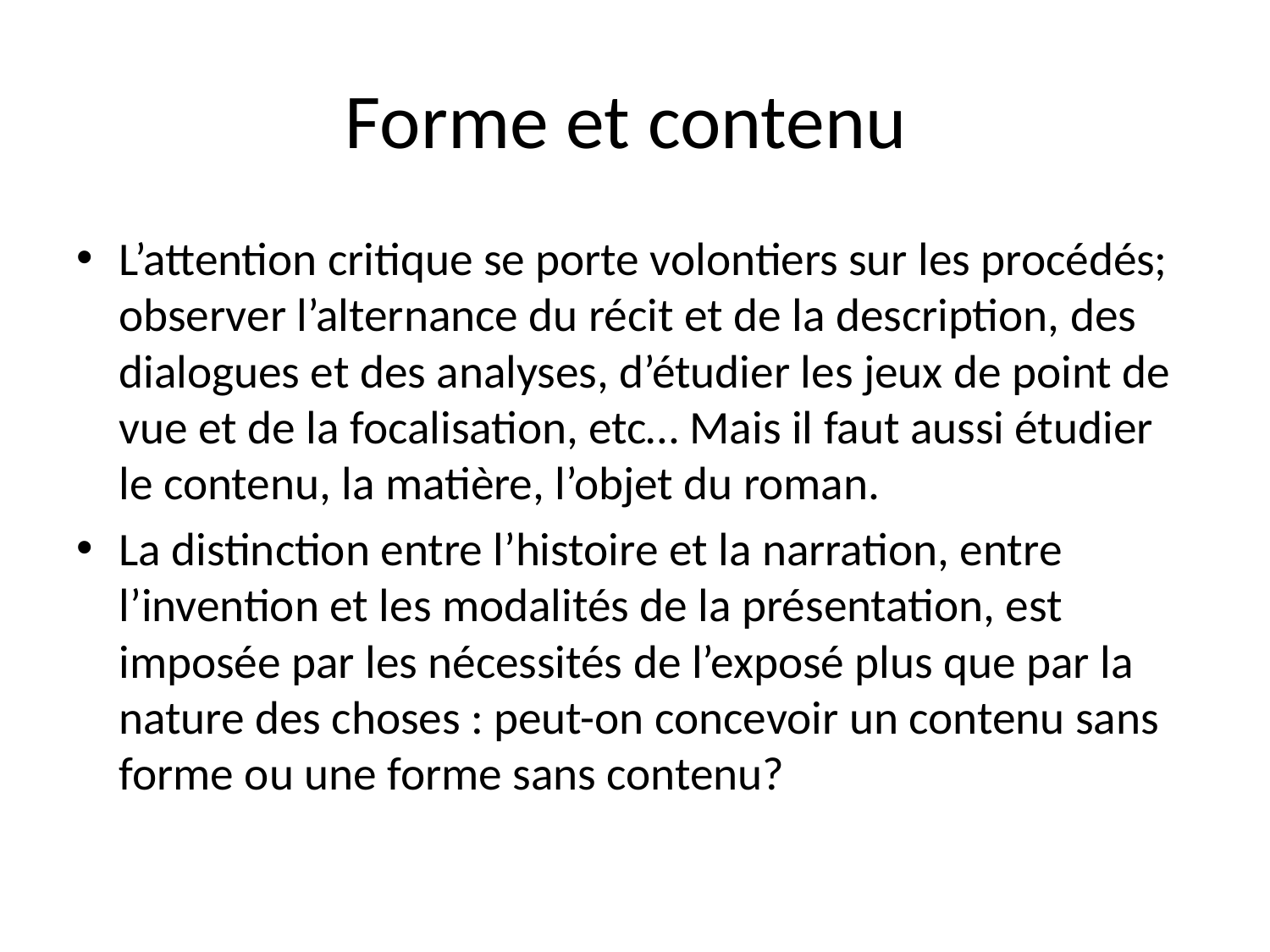

# Forme et contenu
L’attention critique se porte volontiers sur les procédés; observer l’alternance du récit et de la description, des dialogues et des analyses, d’étudier les jeux de point de vue et de la focalisation, etc… Mais il faut aussi étudier le contenu, la matière, l’objet du roman.
La distinction entre l’histoire et la narration, entre l’invention et les modalités de la présentation, est imposée par les nécessités de l’exposé plus que par la nature des choses : peut-on concevoir un contenu sans forme ou une forme sans contenu?